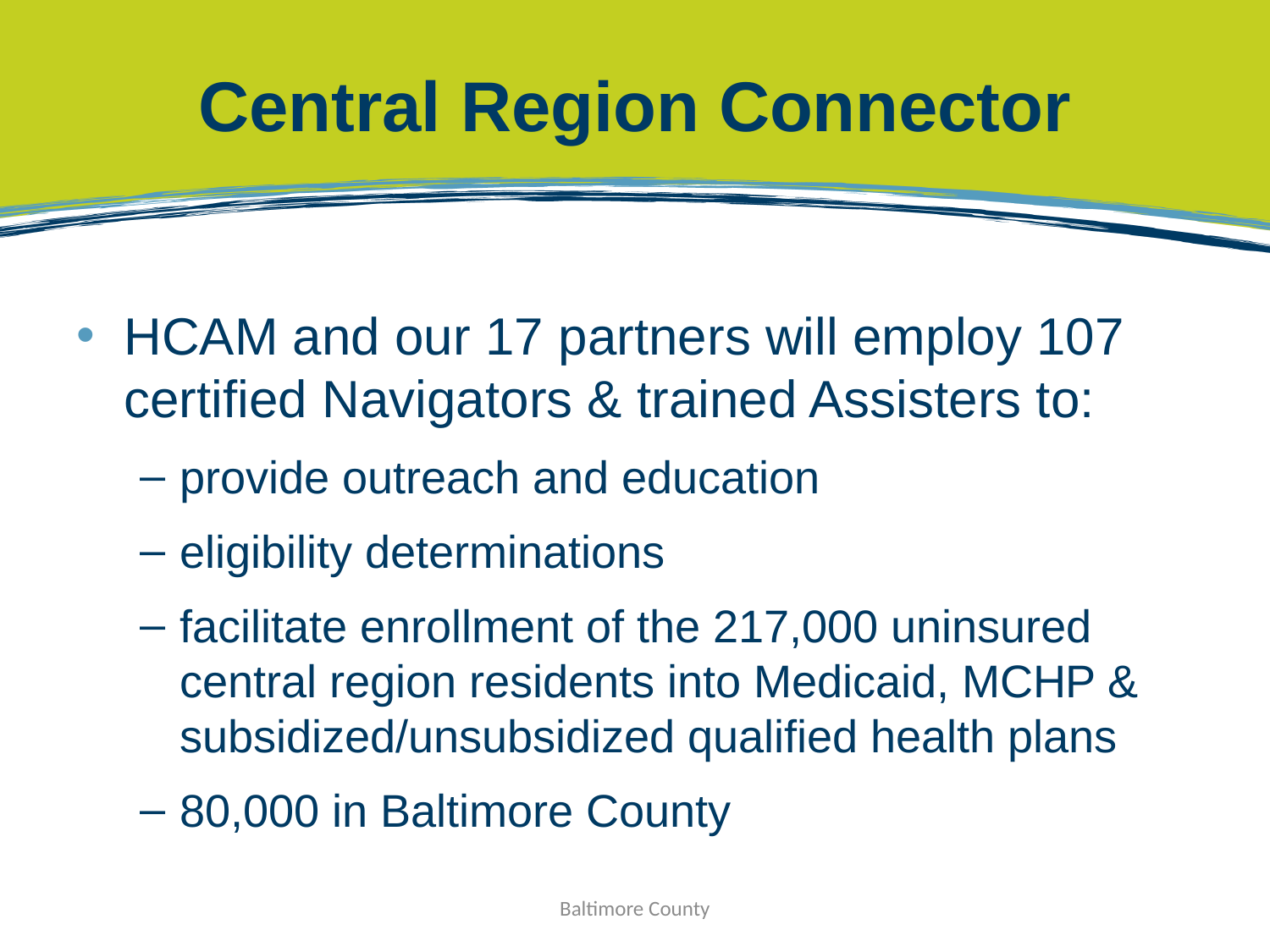

# Central Region Connector
HCAM and our 17 partners will employ 107 certified Navigators & trained Assisters to:
provide outreach and education
eligibility determinations
facilitate enrollment of the 217,000 uninsured central region residents into Medicaid, MCHP & subsidized/unsubsidized qualified health plans
80,000 in Baltimore County

Baltimore County